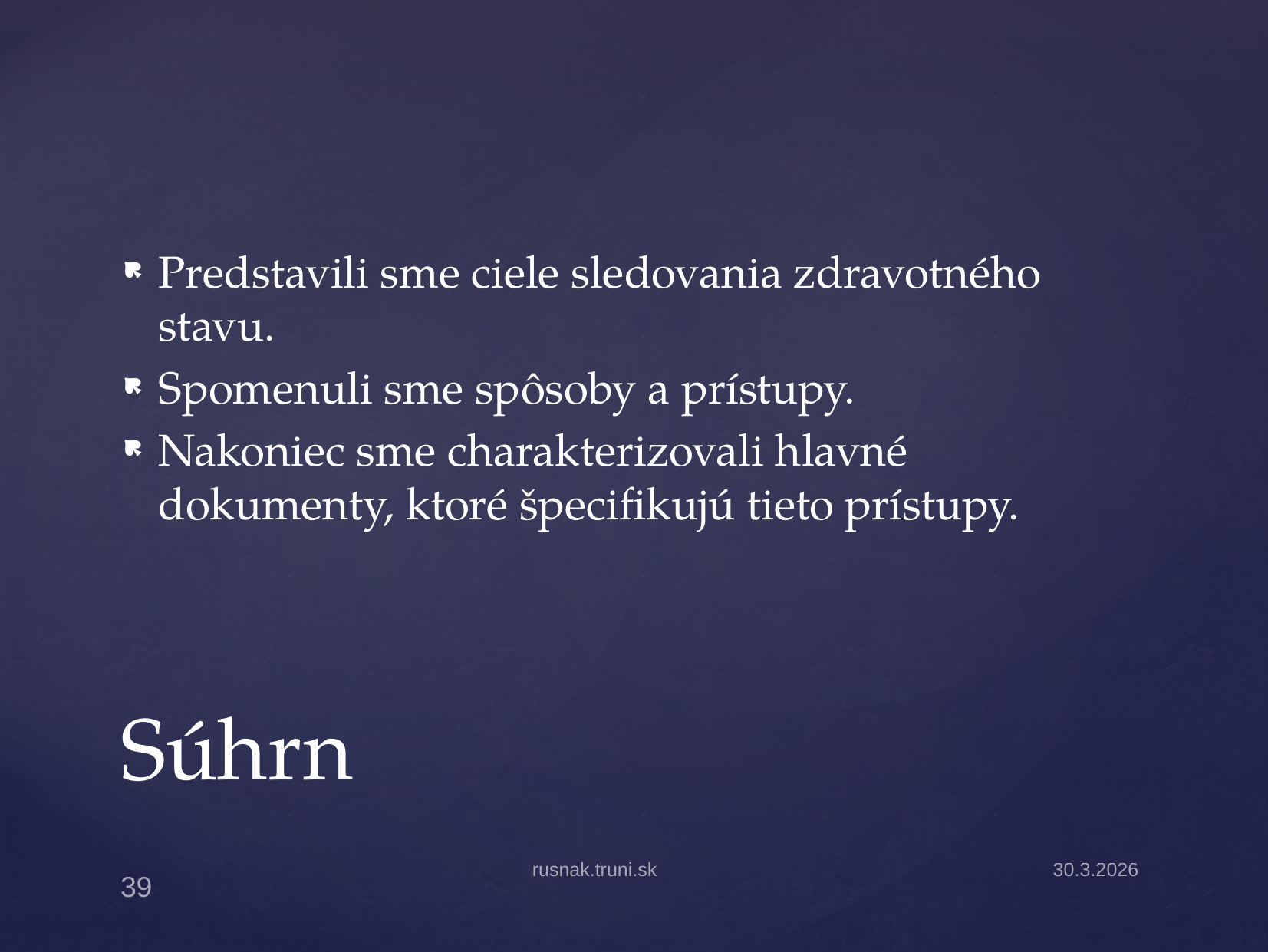

Predstavili sme ciele sledovania zdravotného stavu.
Spomenuli sme spôsoby a prístupy.
Nakoniec sme charakterizovali hlavné dokumenty, ktoré špecifikujú tieto prístupy.
# Súhrn
rusnak.truni.sk
30.3.2026
39